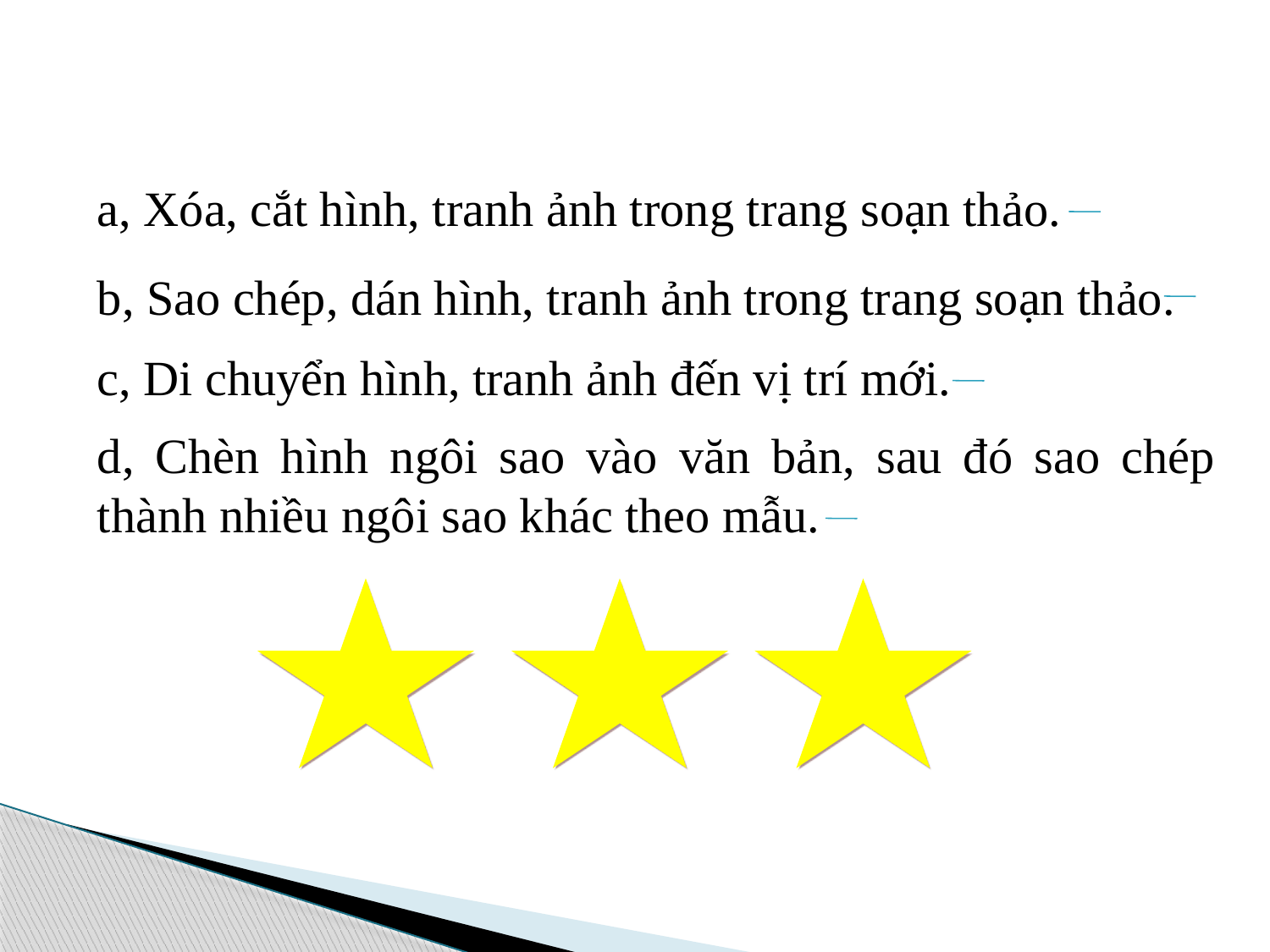

a, Xóa, cắt hình, tranh ảnh trong trang soạn thảo.
b, Sao chép, dán hình, tranh ảnh trong trang soạn thảo.

c, Di chuyển hình, tranh ảnh đến vị trí mới.
d, Chèn hình ngôi sao vào văn bản, sau đó sao chép thành nhiều ngôi sao khác theo mẫu.